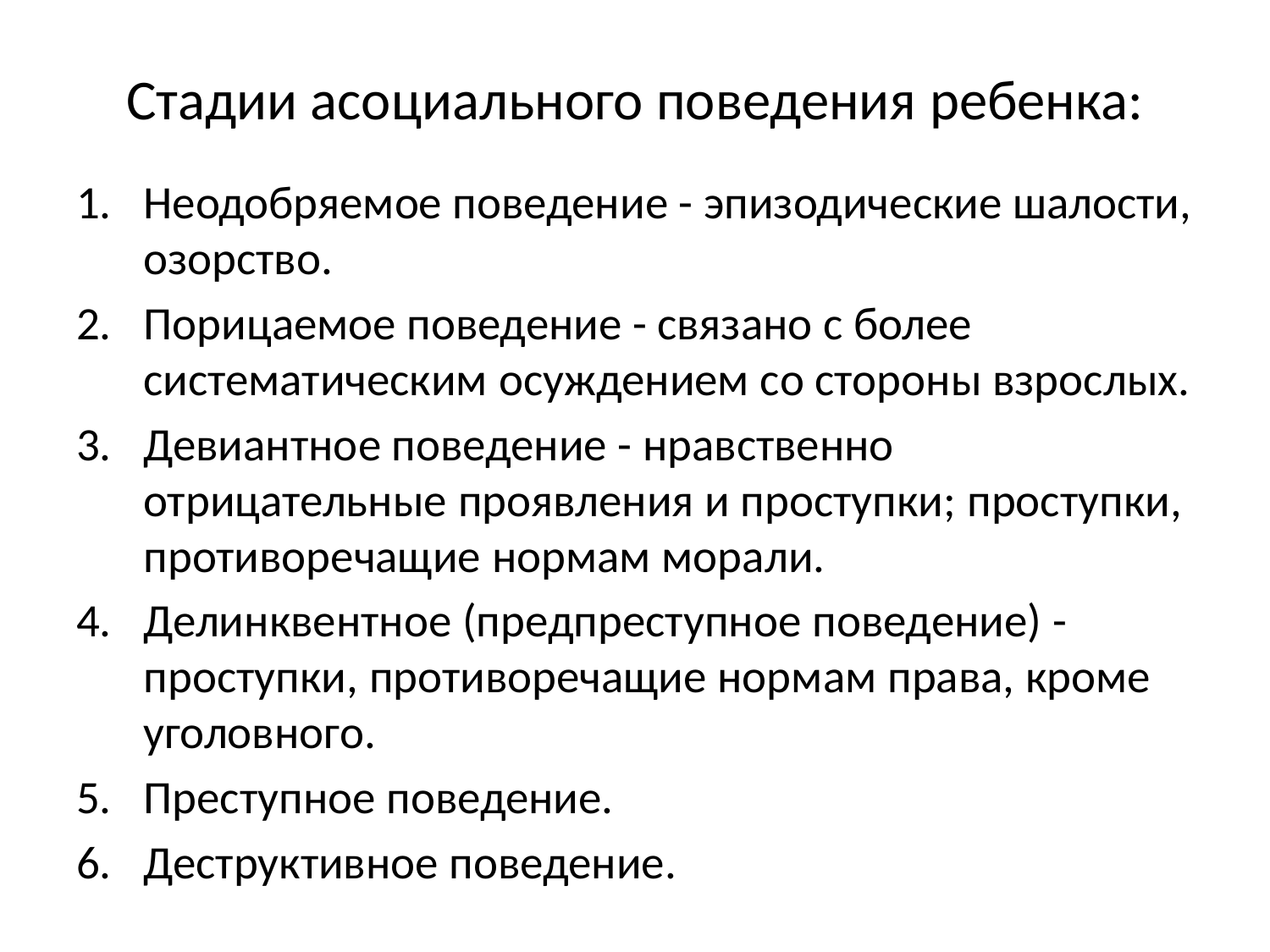

# Стадии асоциального поведения ребенка:
Неодобряемое поведение - эпизодические шалости, озорство.
Порицаемое поведение - связано с более систематическим осуждением со стороны взрослых.
Девиантное поведение - нравственно отрицательные проявления и проступки; проступки, противоречащие нормам морали.
Делинквентное (предпреступное поведение) - проступки, противоречащие нормам права, кроме уголовного.
Преступное поведение.
Деструктивное поведение.